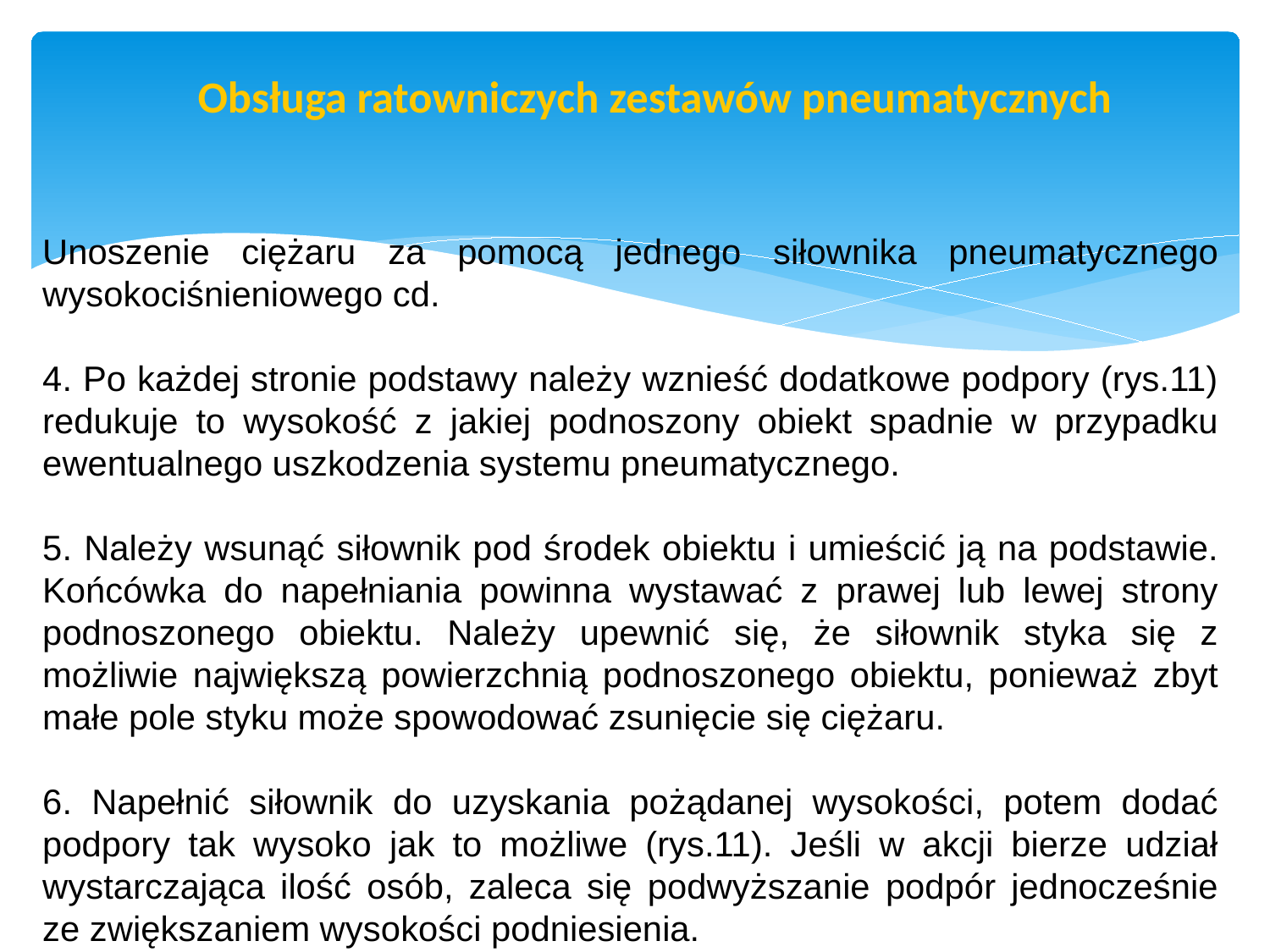

str. 25
# Obsługa ratowniczych zestawów pneumatycznych
Unoszenie ciężaru za pomocą jednego siłownika pneumatycznego wysokociśnieniowego cd.

4. Po każdej stronie podstawy należy wznieść dodatkowe podpory (rys.11) redukuje to wysokość z jakiej podnoszony obiekt spadnie w przypadku ewentualnego uszkodzenia systemu pneumatycznego.

5. Należy wsunąć siłownik pod środek obiektu i umieścić ją na podstawie. Końcówka do napełniania powinna wystawać z prawej lub lewej strony podnoszonego obiektu. Należy upewnić się, że siłownik styka się z możliwie największą powierzchnią podnoszonego obiektu, ponieważ zbyt małe pole styku może spowodować zsunięcie się ciężaru.

6. Napełnić siłownik do uzyskania pożądanej wysokości, potem dodać podpory tak wysoko jak to możliwe (rys.11). Jeśli w akcji bierze udział wystarczająca ilość osób, zaleca się podwyższanie podpór jednocześnie ze zwiększaniem wysokości podniesienia.
Pobrano 18.02.20016 z www.os-psp.olsztyn.pl